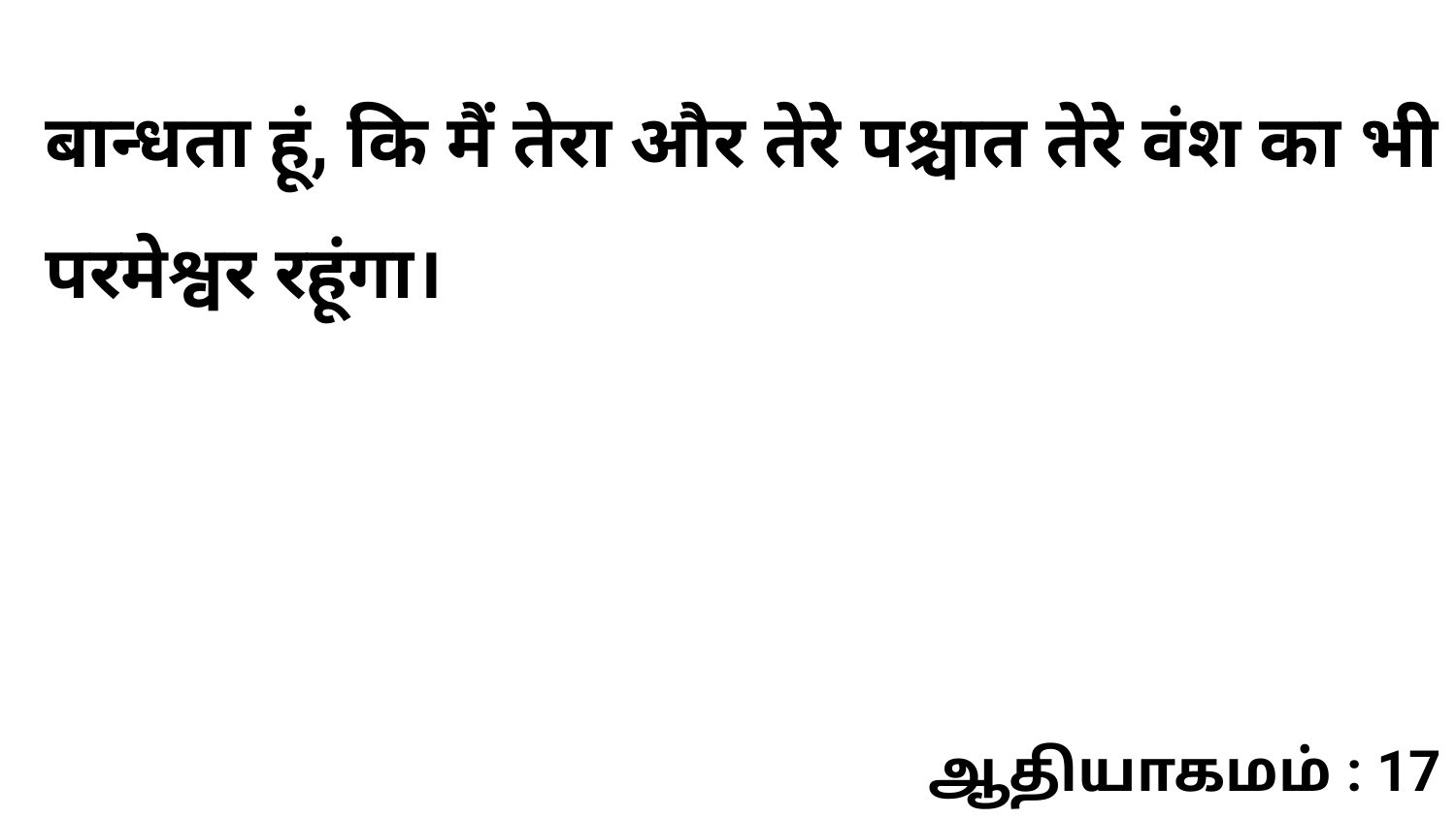

बान्धता हूं, कि मैं तेरा और तेरे पश्चात तेरे वंश का भी परमेश्वर रहूंगा।
ஆதியாகமம் : 17